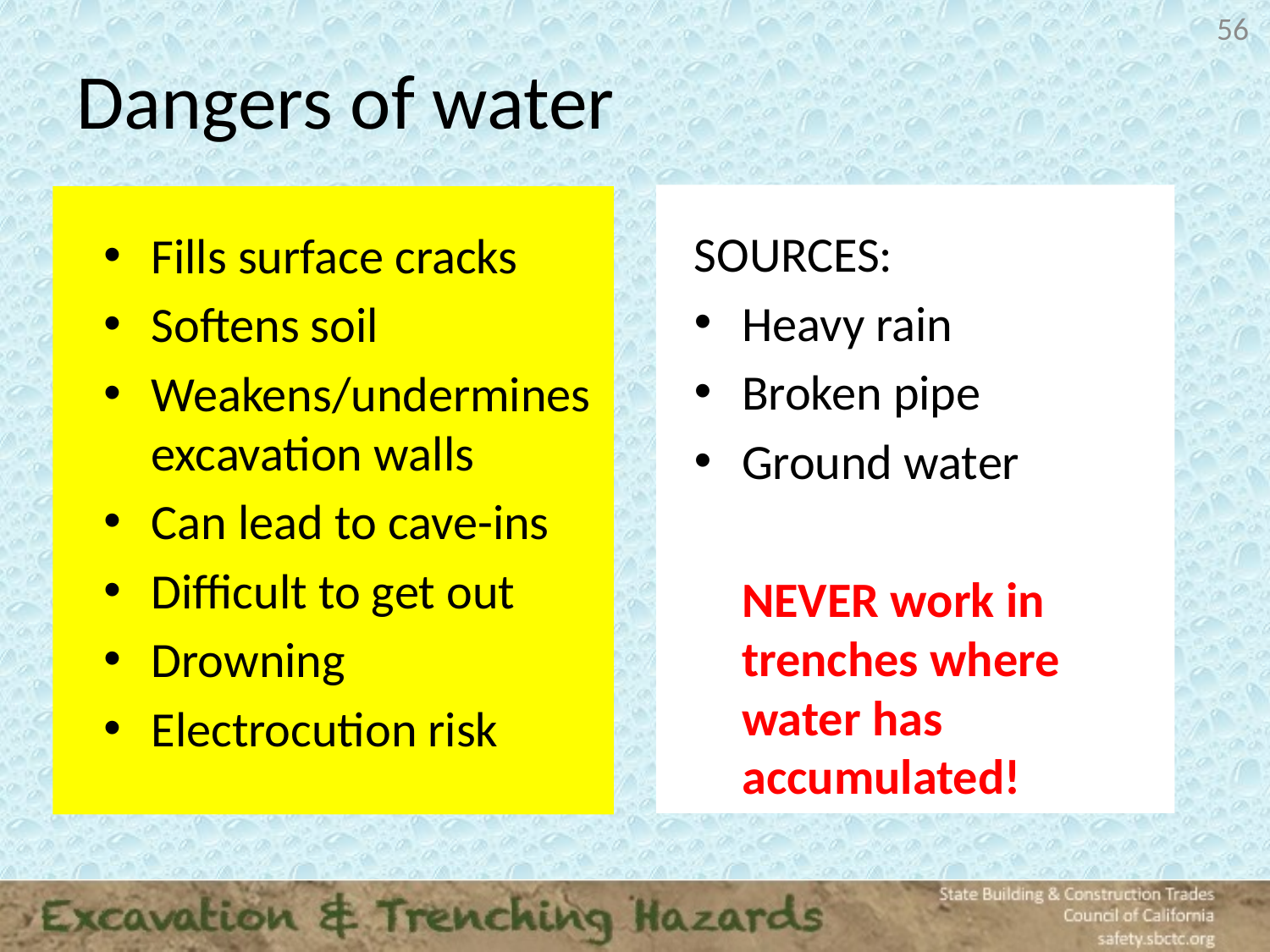

56
# Dangers of water
SOURCES:
Heavy rain
Broken pipe
Ground water

NEVER work in trenches where water has accumulated!
Fills surface cracks
Softens soil
Weakens/undermines excavation walls
Can lead to cave-ins
Difficult to get out
Drowning
Electrocution risk